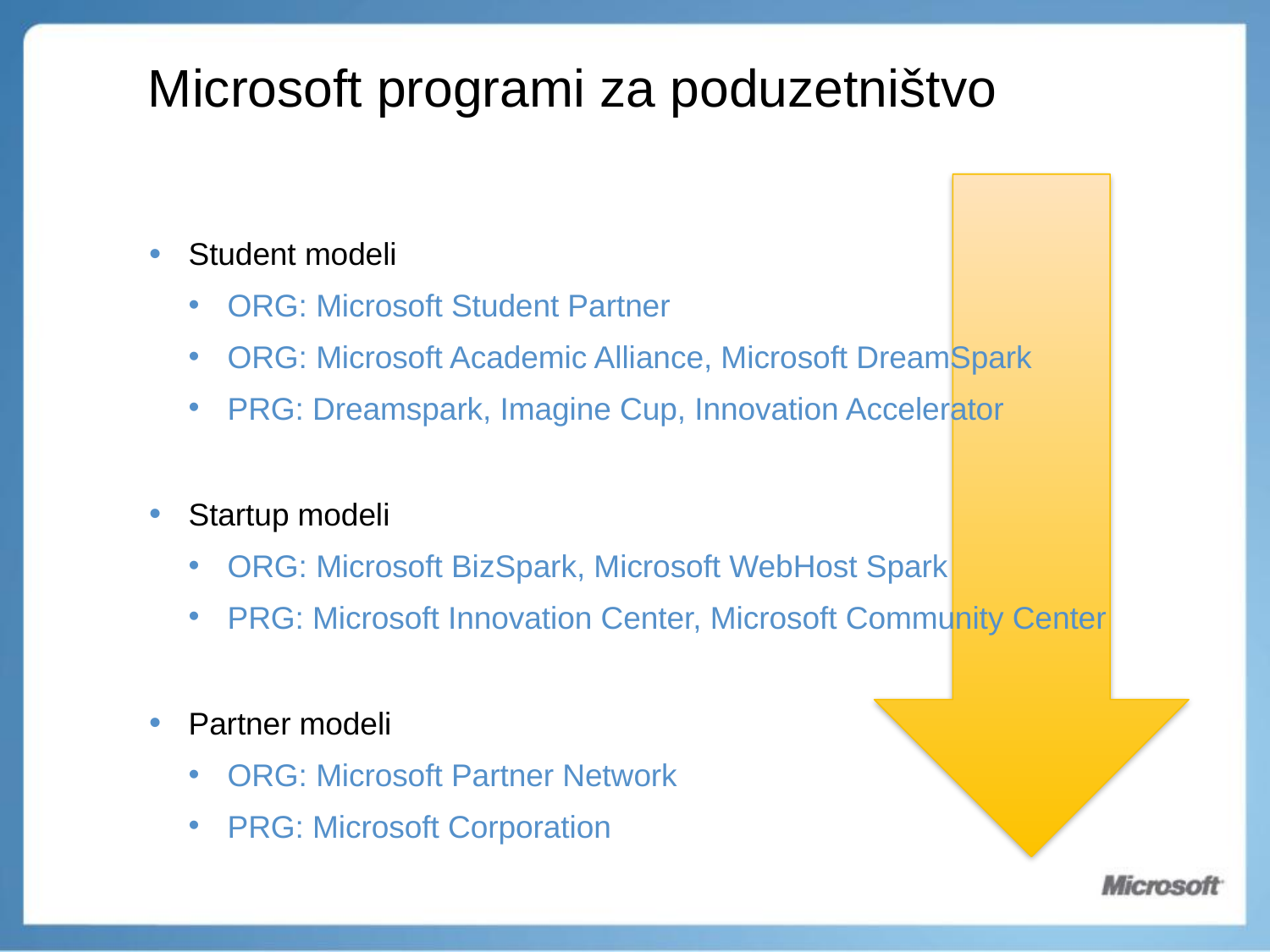

# Microsoft programi za poduzetništvo

Student modeli
ORG: Microsoft Student Partner
ORG: Microsoft Academic Alliance, Microsoft DreamSpark
PRG: Dreamspark, Imagine Cup, Innovation Accelerator

Startup modeli
ORG: Microsoft BizSpark, Microsoft WebHost Spark
PRG: Microsoft Innovation Center, Microsoft Community Center

Partner modeli
ORG: Microsoft Partner Network
PRG: Microsoft Corporation